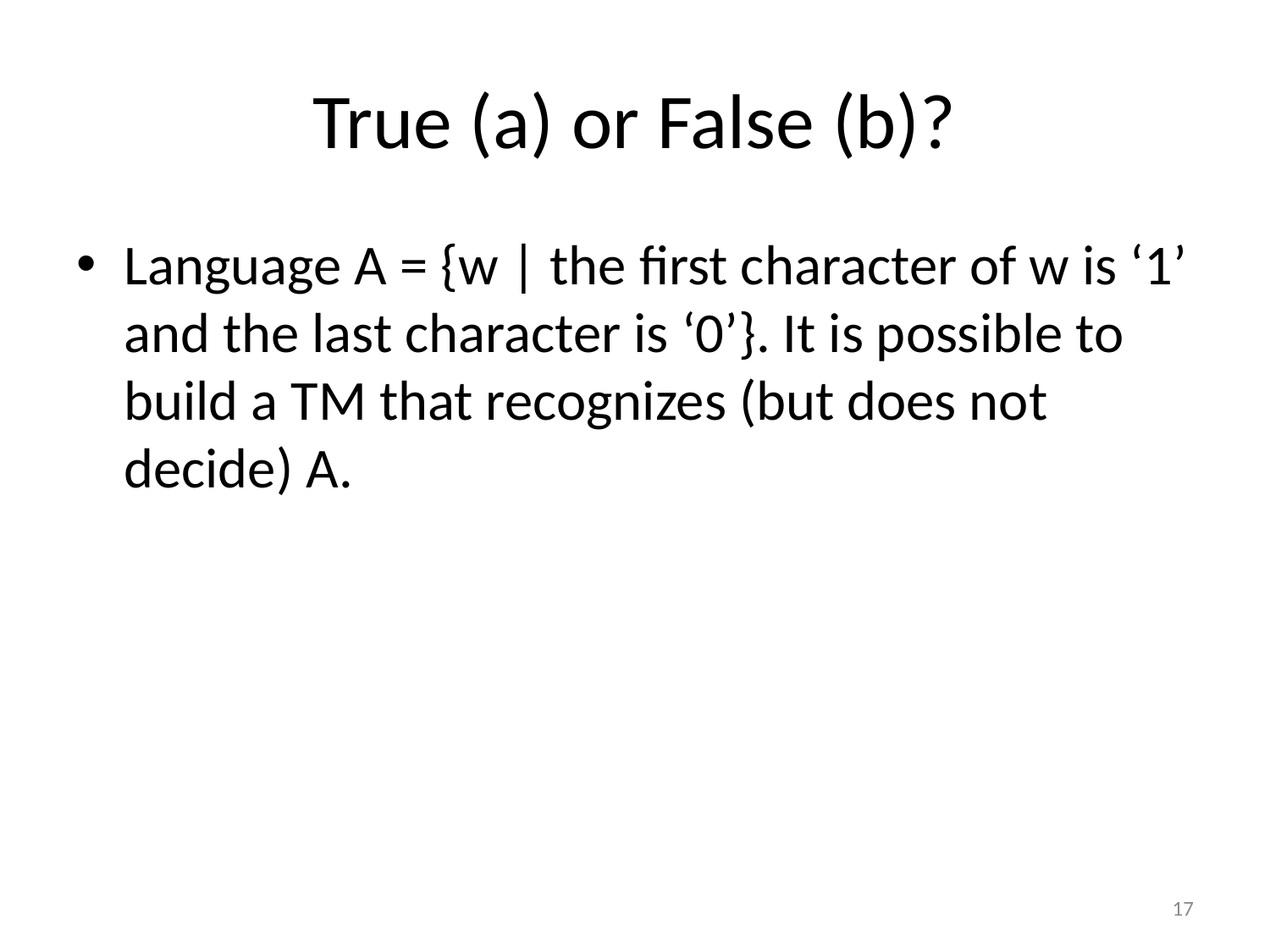

# True (a) or False (b)?
Language A = {w | the first character of w is ‘1’ and the last character is ‘0’}. It is possible to build a TM that recognizes (but does not decide) A.
17